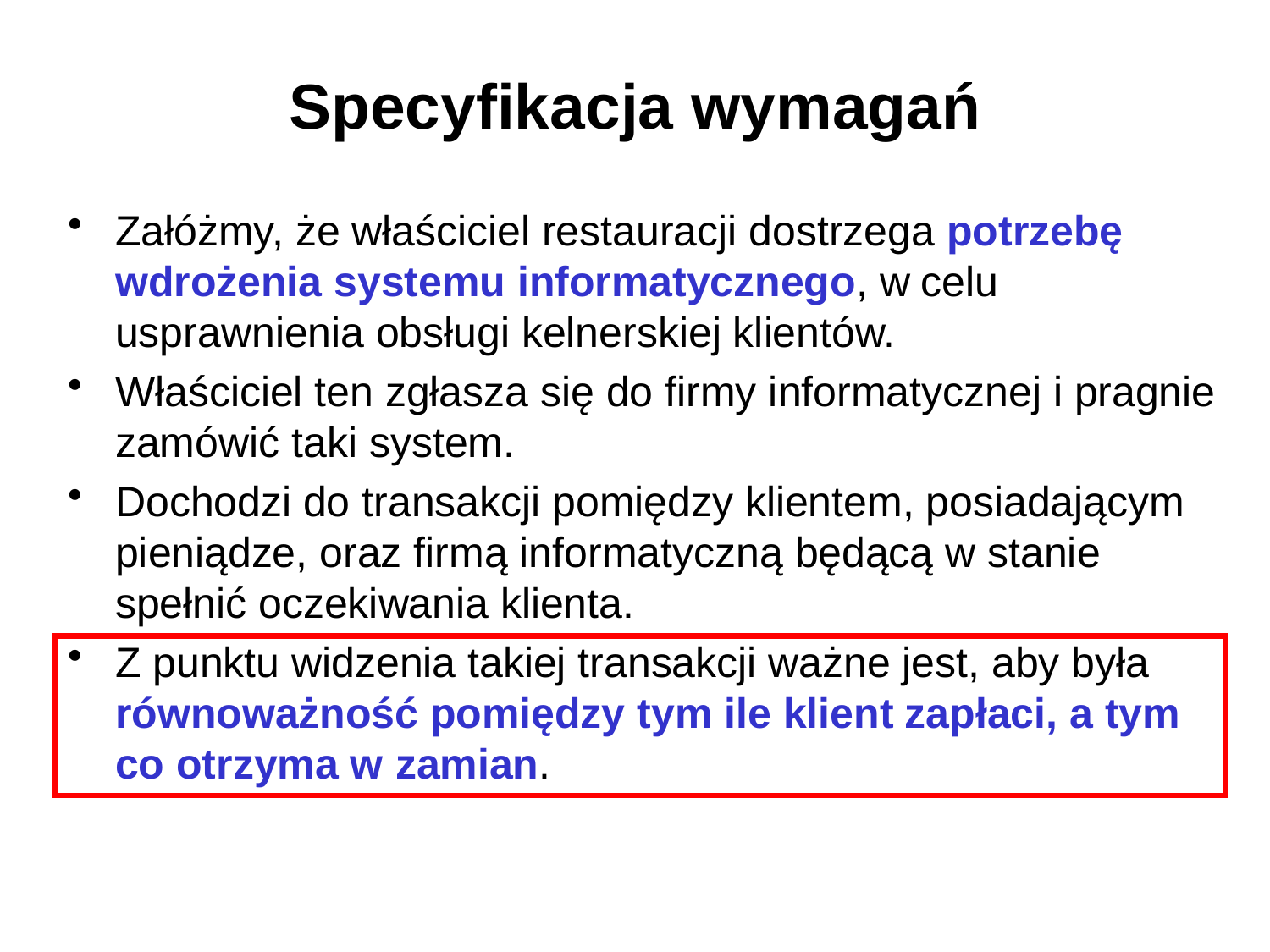

# Specyfikacja wymagań
Załóżmy, że właściciel restauracji dostrzega potrzebę wdrożenia systemu informatycznego, w celu usprawnienia obsługi kelnerskiej klientów.
Właściciel ten zgłasza się do firmy informatycznej i pragnie zamówić taki system.
Dochodzi do transakcji pomiędzy klientem, posiadającym pieniądze, oraz firmą informatyczną będącą w stanie spełnić oczekiwania klienta.
Z punktu widzenia takiej transakcji ważne jest, aby była równoważność pomiędzy tym ile klient zapłaci, a tym co otrzyma w zamian.